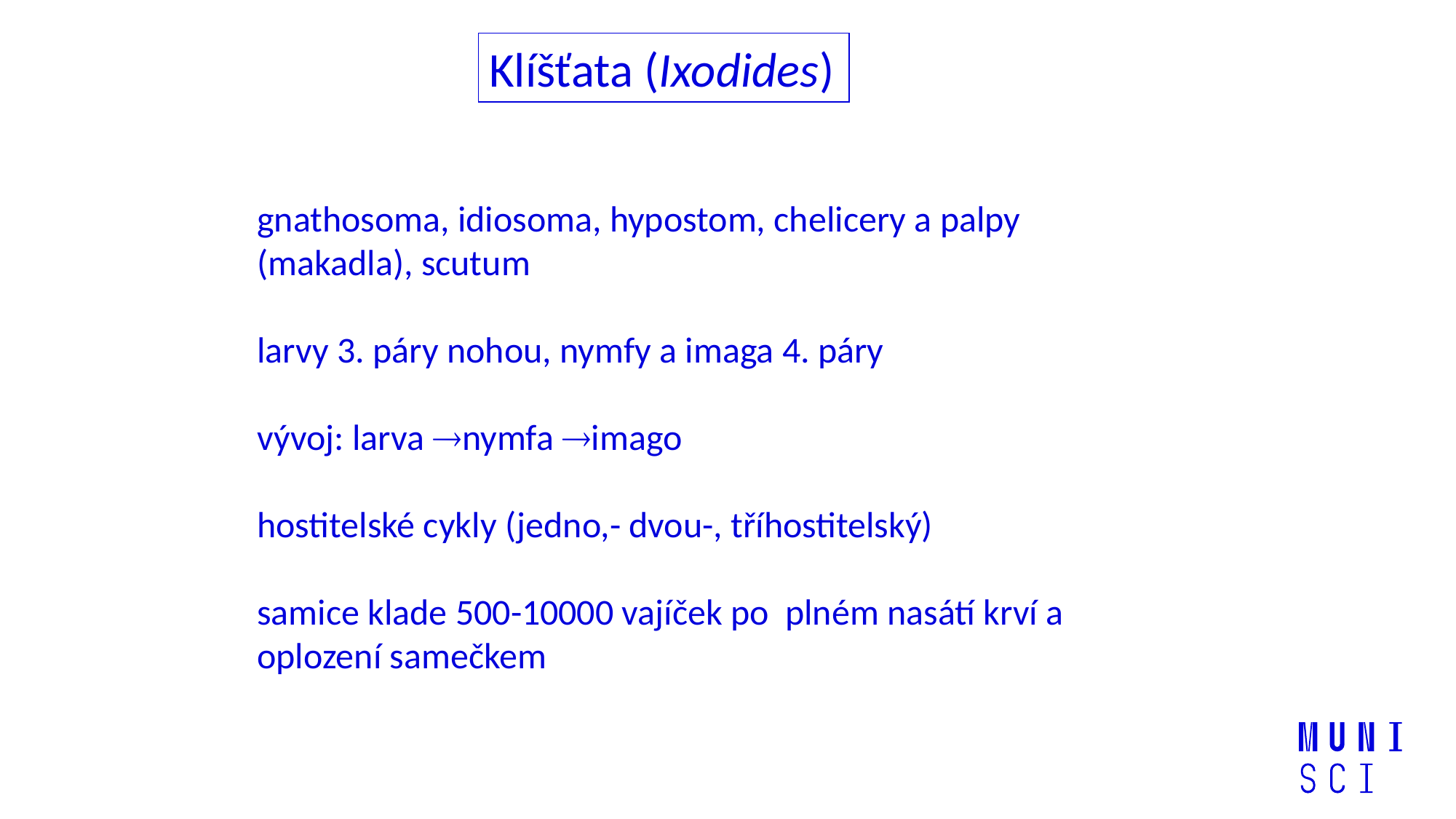

Klíšťata (Ixodides)

gnathosoma, idiosoma, hypostom, chelicery a palpy (makadla), scutum

larvy 3. páry nohou, nymfy a imaga 4. páry

vývoj: larva →nymfa →imago

hostitelské cykly (jedno,- dvou-, tříhostitelský)

samice klade 500-10000 vajíček po  plném nasátí krví a oplození samečkem